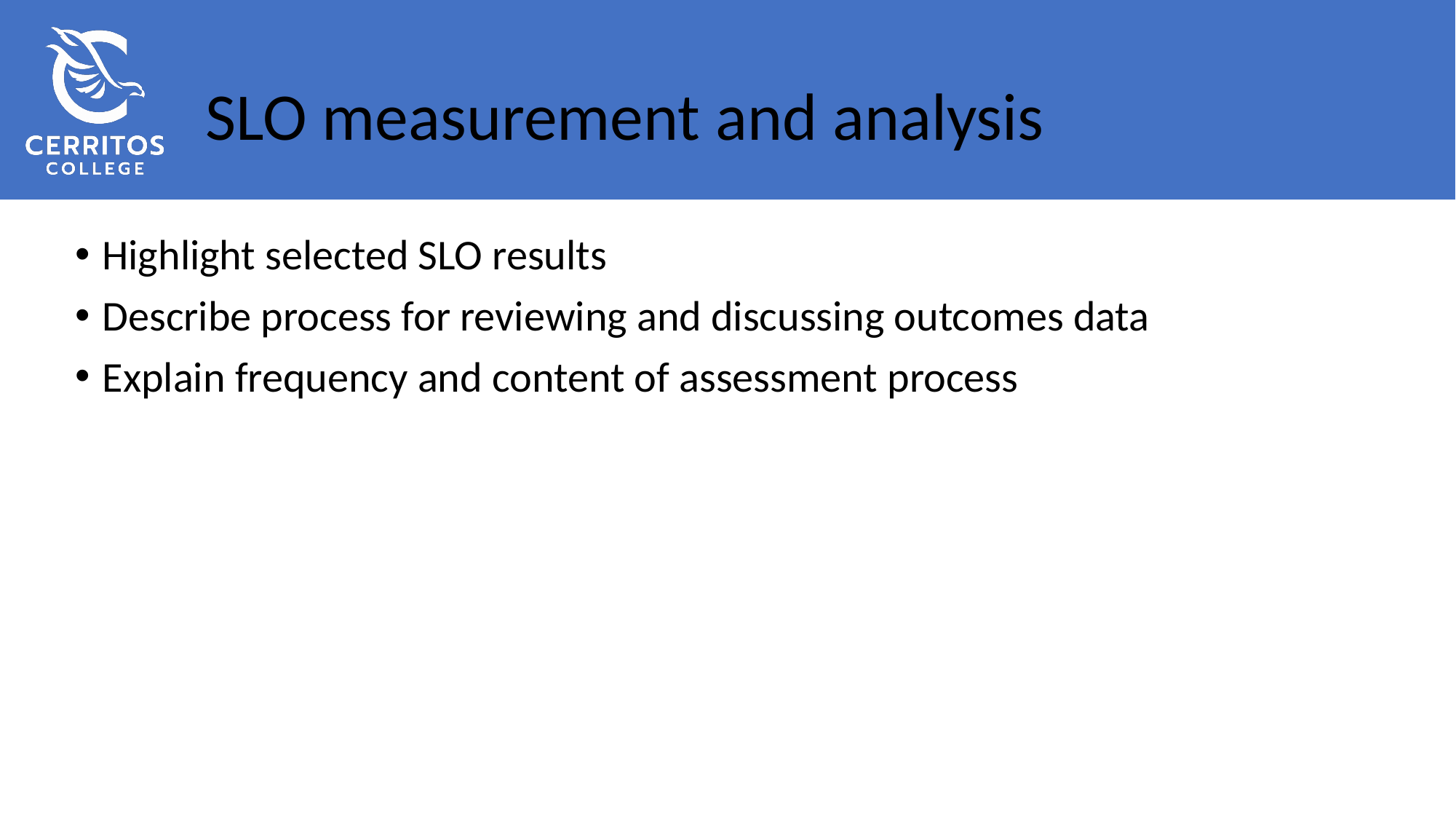

# SLO measurement and analysis
Highlight selected SLO results
Describe process for reviewing and discussing outcomes data
Explain frequency and content of assessment process